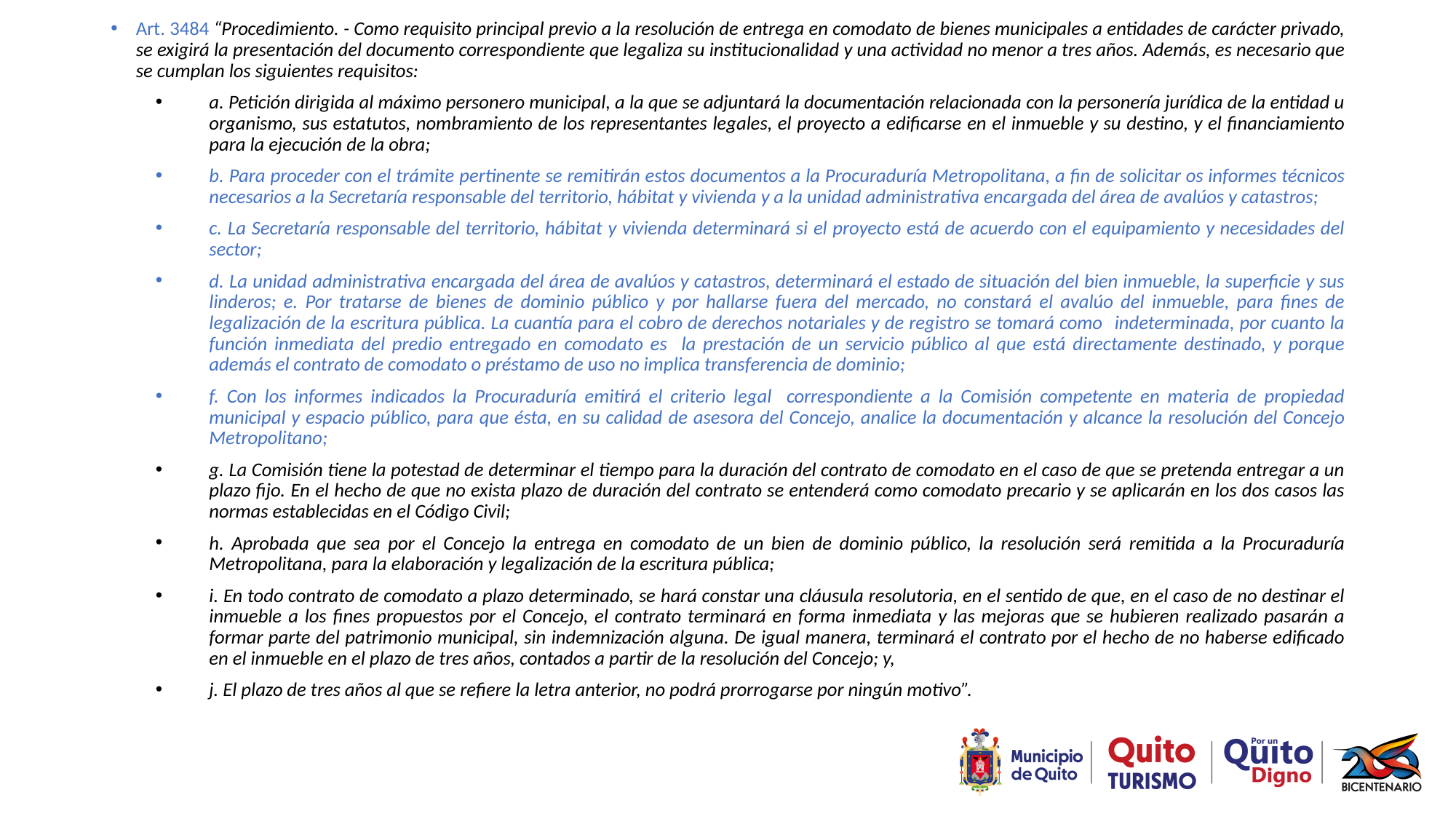

Art. 3484 “Procedimiento. - Como requisito principal previo a la resolución de entrega en comodato de bienes municipales a entidades de carácter privado, se exigirá la presentación del documento correspondiente que legaliza su institucionalidad y una actividad no menor a tres años. Además, es necesario que se cumplan los siguientes requisitos:
a. Petición dirigida al máximo personero municipal, a la que se adjuntará la documentación relacionada con la personería jurídica de la entidad u organismo, sus estatutos, nombramiento de los representantes legales, el proyecto a edificarse en el inmueble y su destino, y el financiamiento para la ejecución de la obra;
b. Para proceder con el trámite pertinente se remitirán estos documentos a la Procuraduría Metropolitana, a fin de solicitar os informes técnicos necesarios a la Secretaría responsable del territorio, hábitat y vivienda y a la unidad administrativa encargada del área de avalúos y catastros;
c. La Secretaría responsable del territorio, hábitat y vivienda determinará si el proyecto está de acuerdo con el equipamiento y necesidades del sector;
d. La unidad administrativa encargada del área de avalúos y catastros, determinará el estado de situación del bien inmueble, la superficie y sus linderos; e. Por tratarse de bienes de dominio público y por hallarse fuera del mercado, no constará el avalúo del inmueble, para fines de legalización de la escritura pública. La cuantía para el cobro de derechos notariales y de registro se tomará como indeterminada, por cuanto la función inmediata del predio entregado en comodato es la prestación de un servicio público al que está directamente destinado, y porque además el contrato de comodato o préstamo de uso no implica transferencia de dominio;
f. Con los informes indicados la Procuraduría emitirá el criterio legal correspondiente a la Comisión competente en materia de propiedad municipal y espacio público, para que ésta, en su calidad de asesora del Concejo, analice la documentación y alcance la resolución del Concejo Metropolitano;
g. La Comisión tiene la potestad de determinar el tiempo para la duración del contrato de comodato en el caso de que se pretenda entregar a un plazo fijo. En el hecho de que no exista plazo de duración del contrato se entenderá como comodato precario y se aplicarán en los dos casos las normas establecidas en el Código Civil;
h. Aprobada que sea por el Concejo la entrega en comodato de un bien de dominio público, la resolución será remitida a la Procuraduría Metropolitana, para la elaboración y legalización de la escritura pública;
i. En todo contrato de comodato a plazo determinado, se hará constar una cláusula resolutoria, en el sentido de que, en el caso de no destinar el inmueble a los fines propuestos por el Concejo, el contrato terminará en forma inmediata y las mejoras que se hubieren realizado pasarán a formar parte del patrimonio municipal, sin indemnización alguna. De igual manera, terminará el contrato por el hecho de no haberse edificado en el inmueble en el plazo de tres años, contados a partir de la resolución del Concejo; y,
j. El plazo de tres años al que se refiere la letra anterior, no podrá prorrogarse por ningún motivo”.